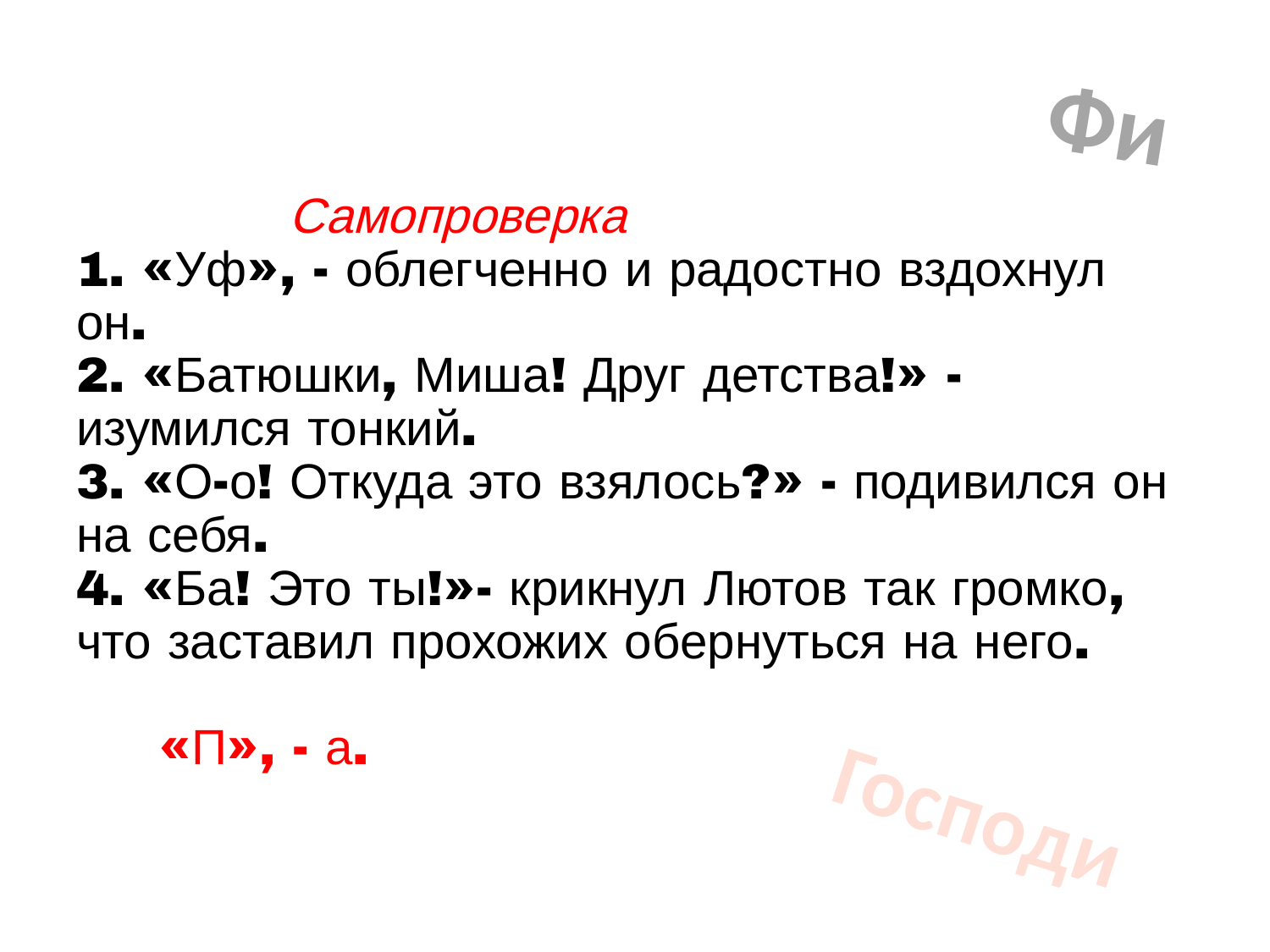

# Самопроверка 1. «Уф», - облегченно и радостно вздохнул он. 2. «Батюшки, Миша! Друг детства!» -  изумился тонкий. 3. «О-о! Откуда это взялось?» - подивился он на себя. 4. «Ба! Это ты!»- крикнул Лютов так громко, что заставил прохожих обернуться на него. «П», - а.
Фи
Господи